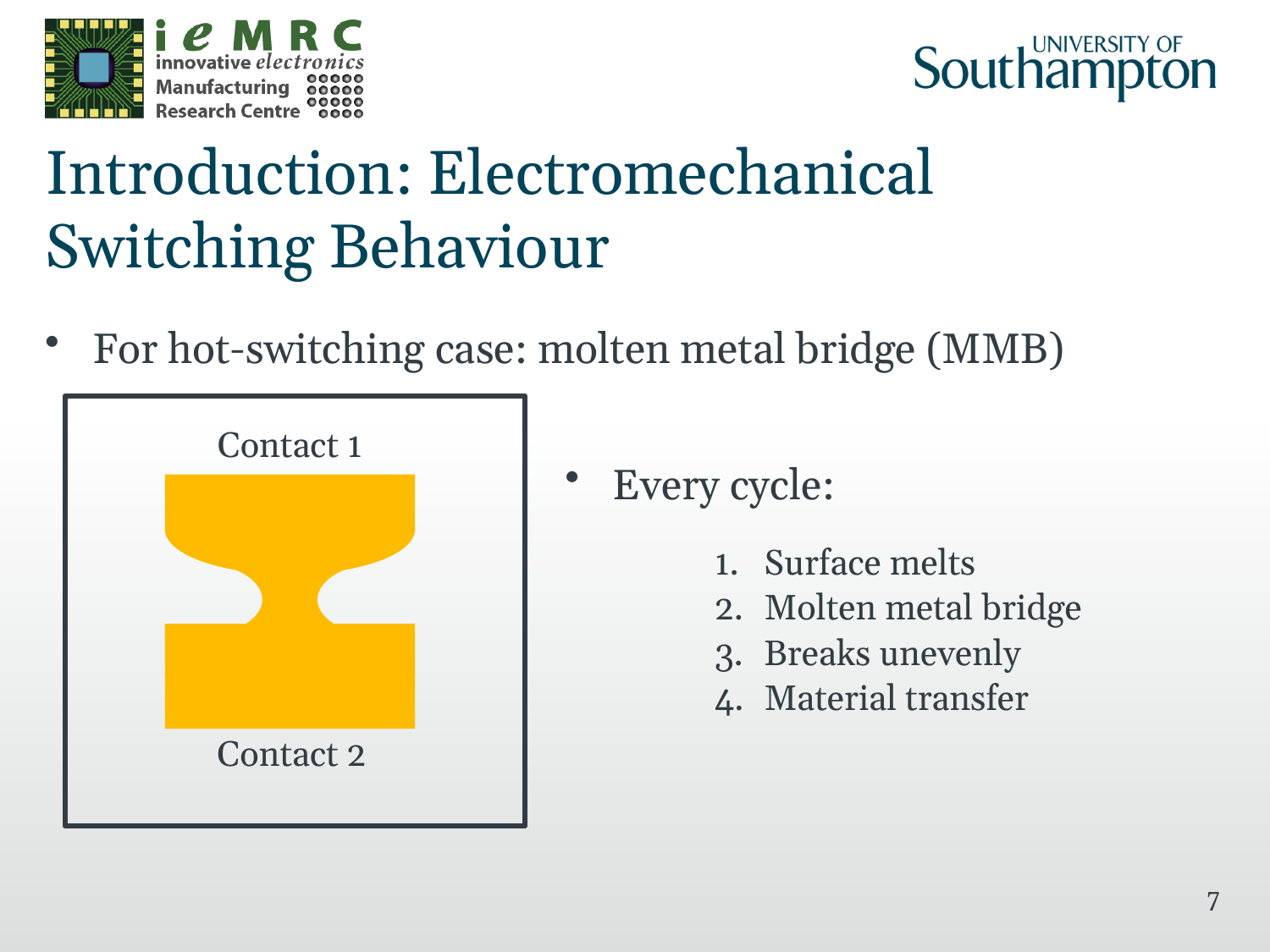

# Introduction: Electromechanical Switching Behaviour
For hot-switching case: molten metal bridge (MMB)

Contact 1
Every cycle:
Surface melts
Molten metal bridge
Breaks unevenly
Material transfer

Contact 2
7